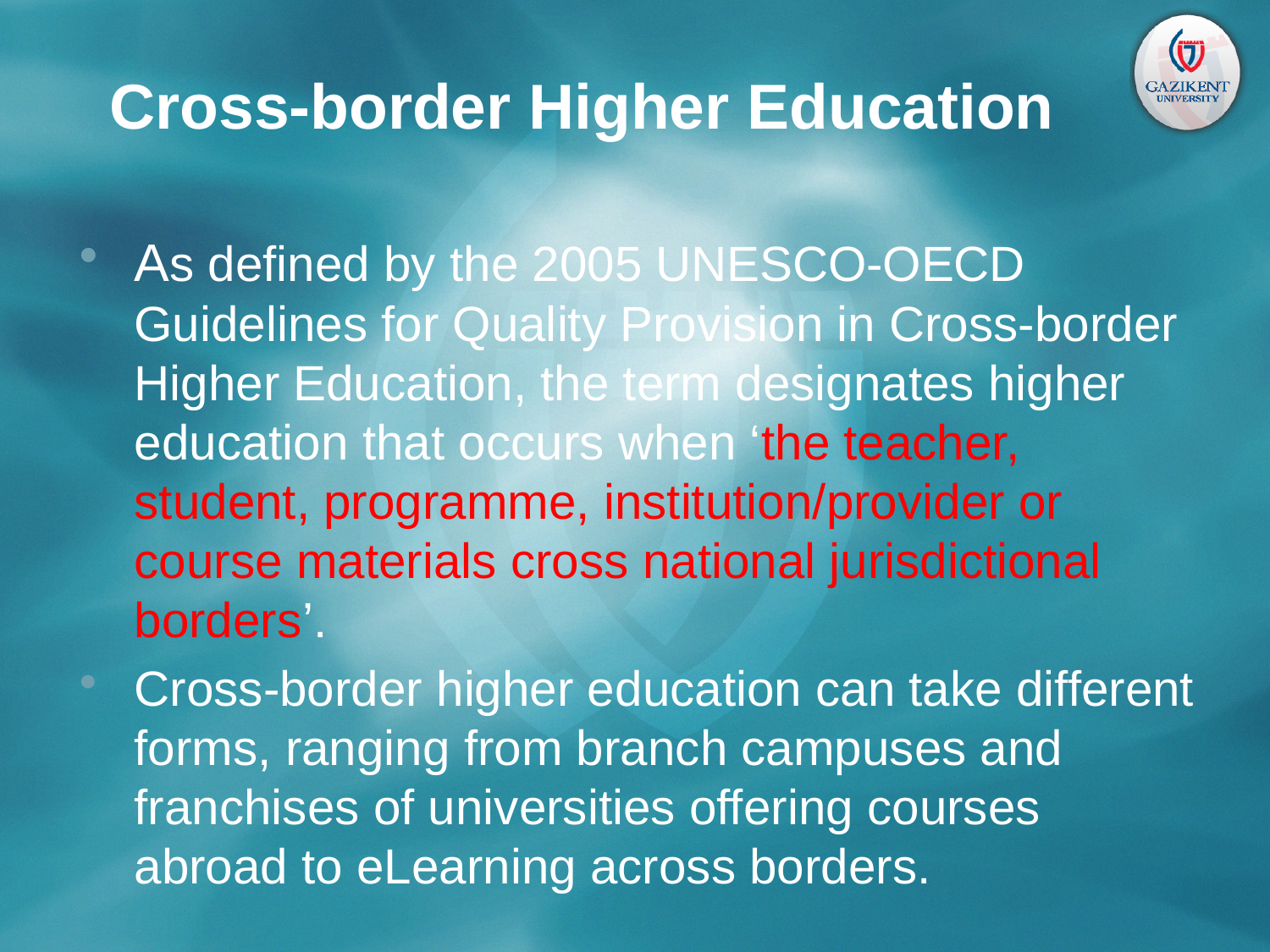

# Cross-border Higher Education
As defined by the 2005 UNESCO-OECD Guidelines for Quality Provision in Cross-border Higher Education, the term designates higher education that occurs when ‘the teacher, student, programme, institution/provider or course materials cross national jurisdictional borders’.
Cross-border higher education can take different forms, ranging from branch campuses and franchises of universities offering courses abroad to eLearning across borders.